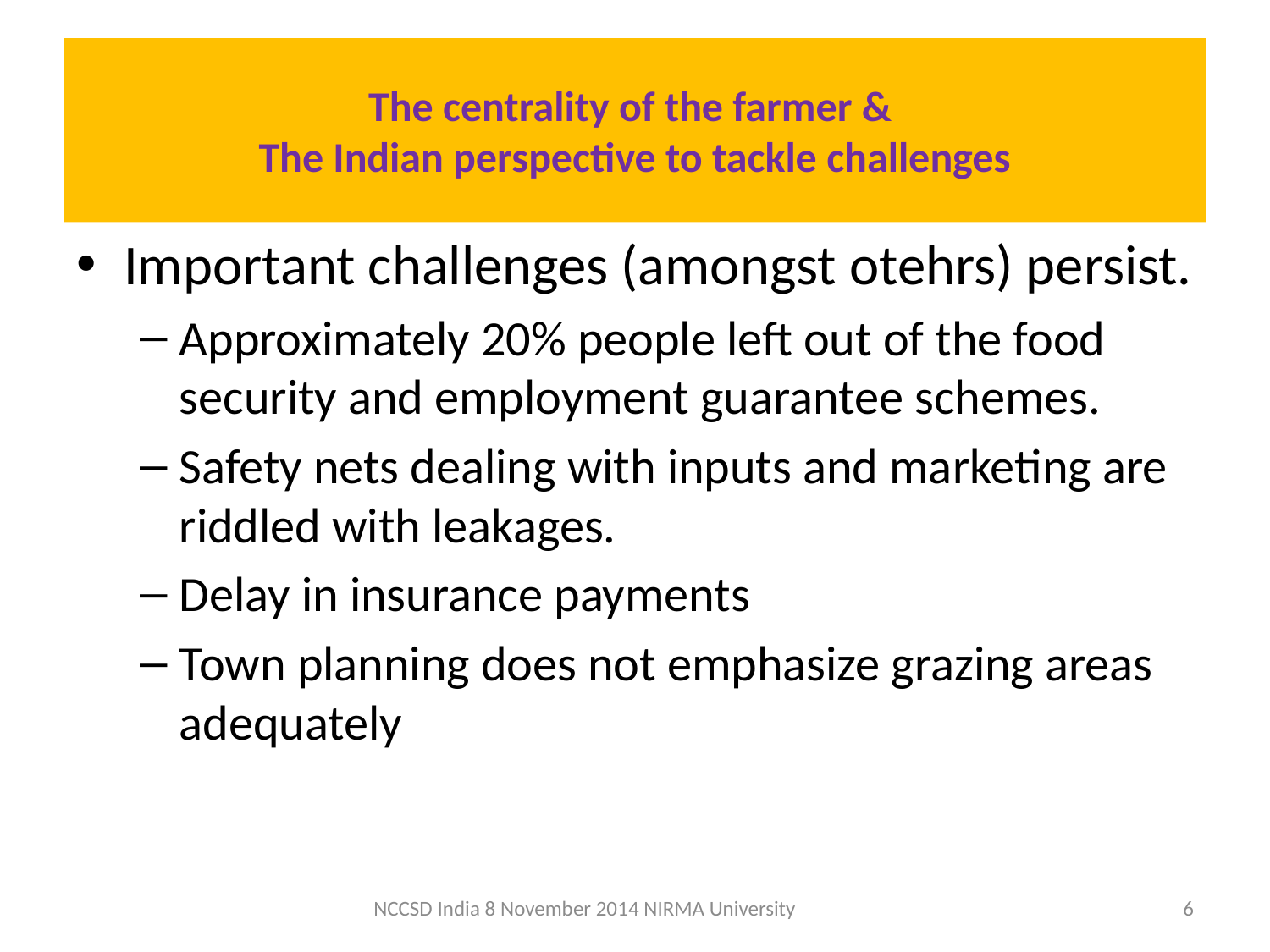

# The centrality of the farmer & The Indian perspective to tackle challenges
Important challenges (amongst otehrs) persist.
Approximately 20% people left out of the food security and employment guarantee schemes.
Safety nets dealing with inputs and marketing are riddled with leakages.
Delay in insurance payments
Town planning does not emphasize grazing areas adequately

NCCSD India 8 November 2014 NIRMA University
6